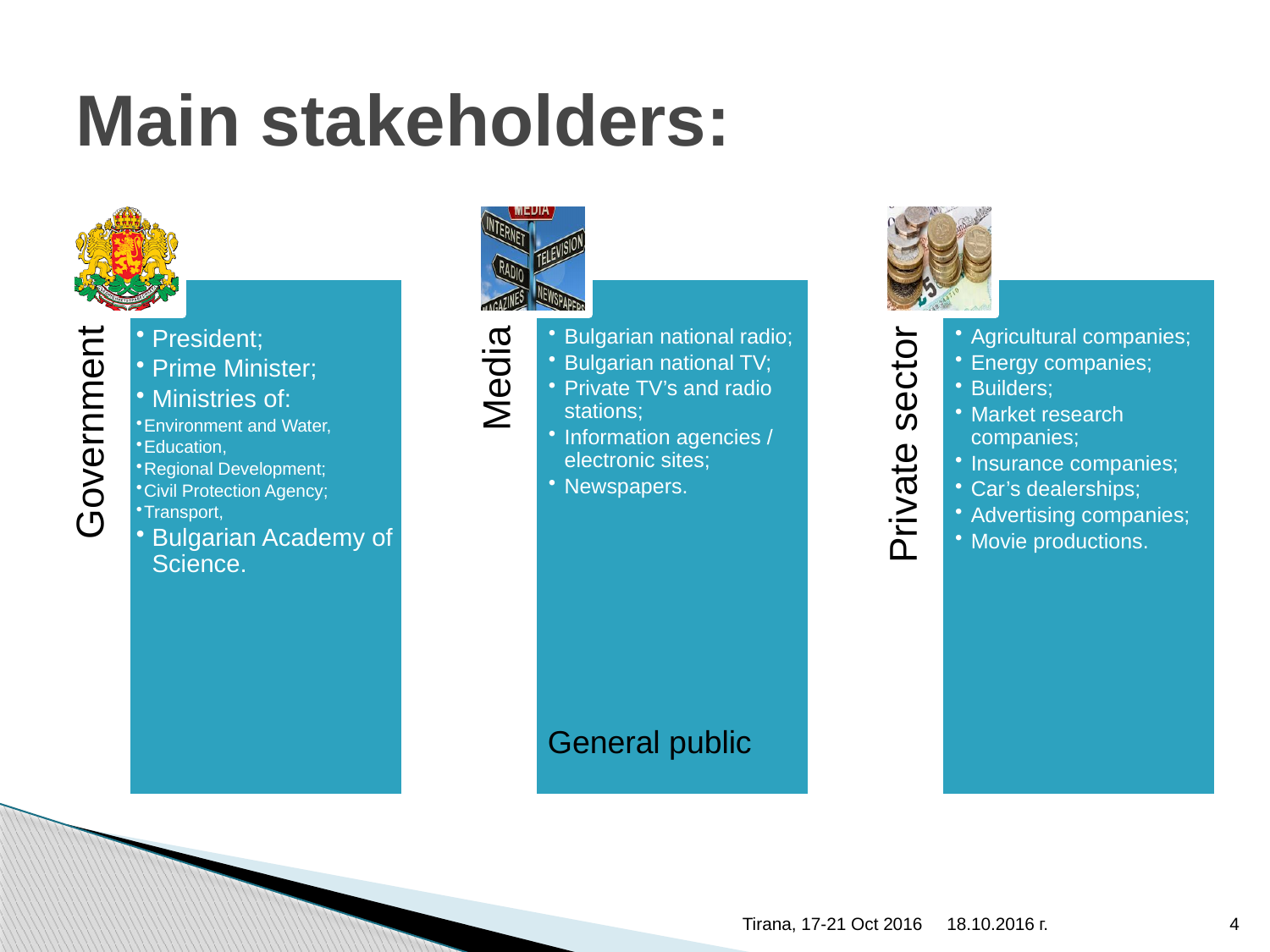

# Main stakeholders:
Government
President;
Prime Minister;
Ministries of:
Environment and Water,
Education,
Regional Development;
Civil Protection Agency;
Transport,
Bulgarian Academy of Science.
Media
Bulgarian national radio;
Bulgarian national TV;
Private TV’s and radio stations;
Information agencies / electronic sites;
Newspapers.
Private sector
Agricultural companies;
Energy companies;
Builders;
Market research companies;
Insurance companies;
Car’s dealerships;
Advertising companies;
Movie productions.

General public
Tirana, 17-21 Oct 2016
18.10.2016 г.
4